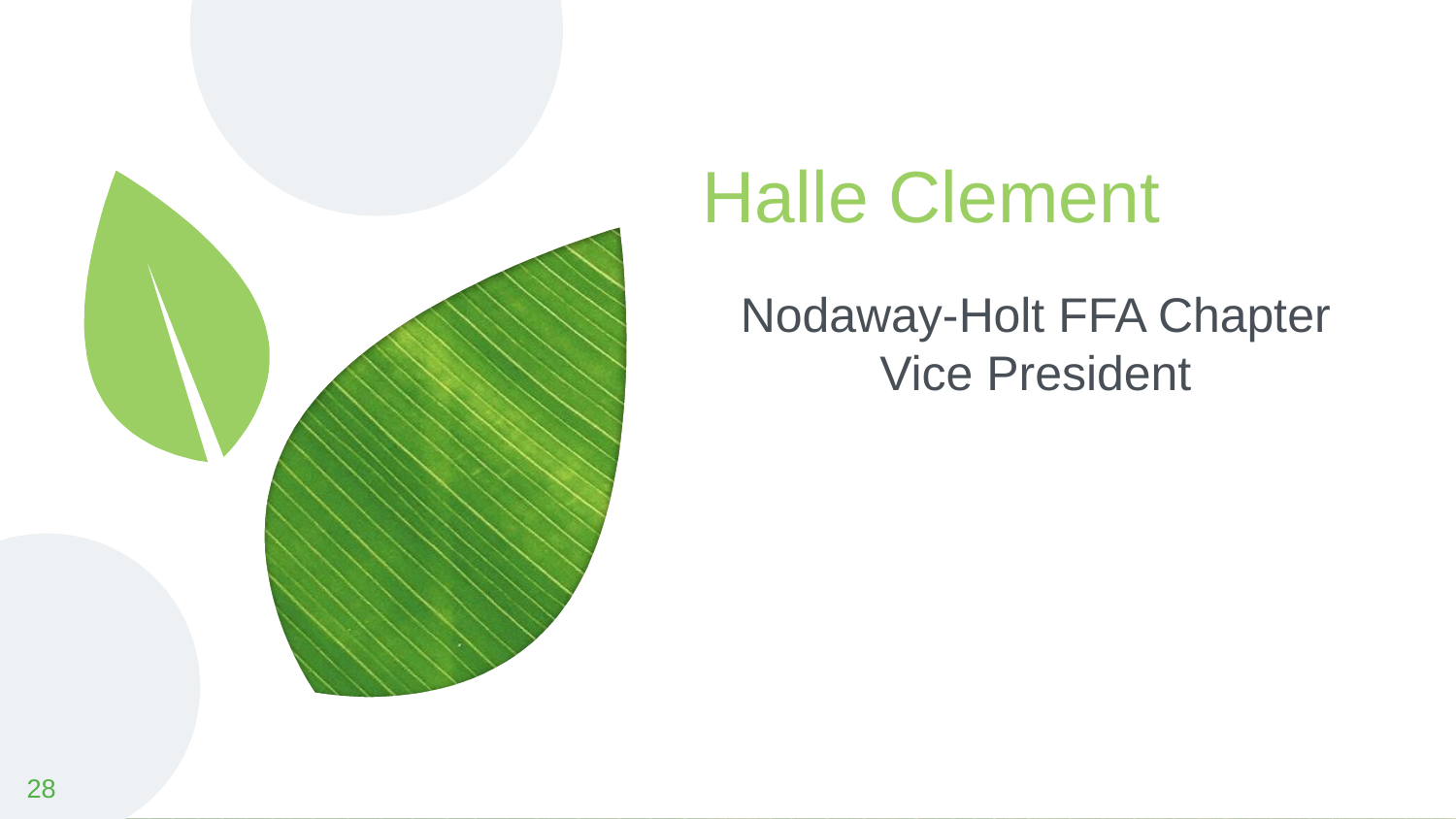

# Halle Clement
Nodaway-Holt FFA Chapter Vice President
28